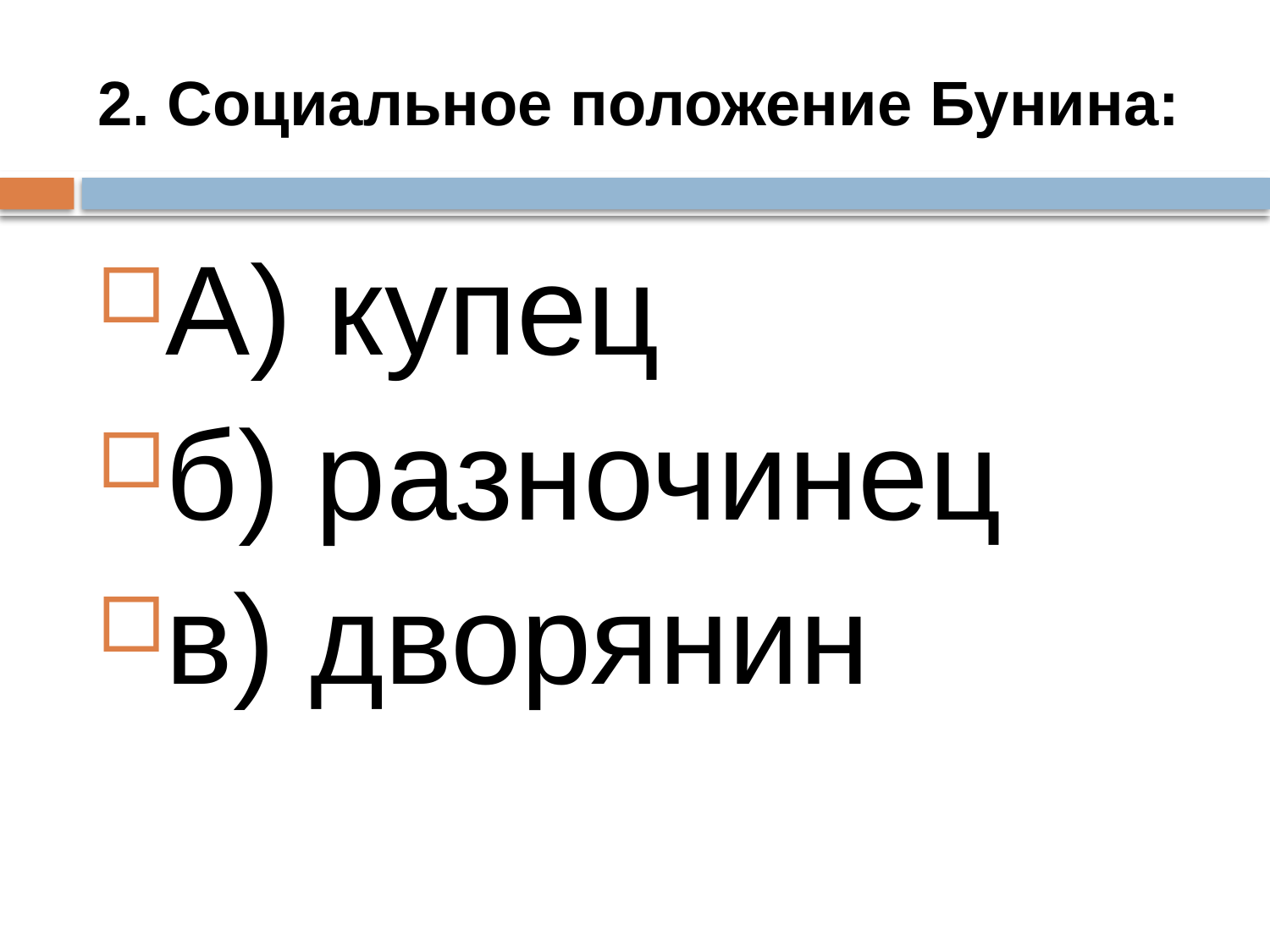

# 2. Социальное положение Бунина:
А) купец
б) разночинец
в) дворянин